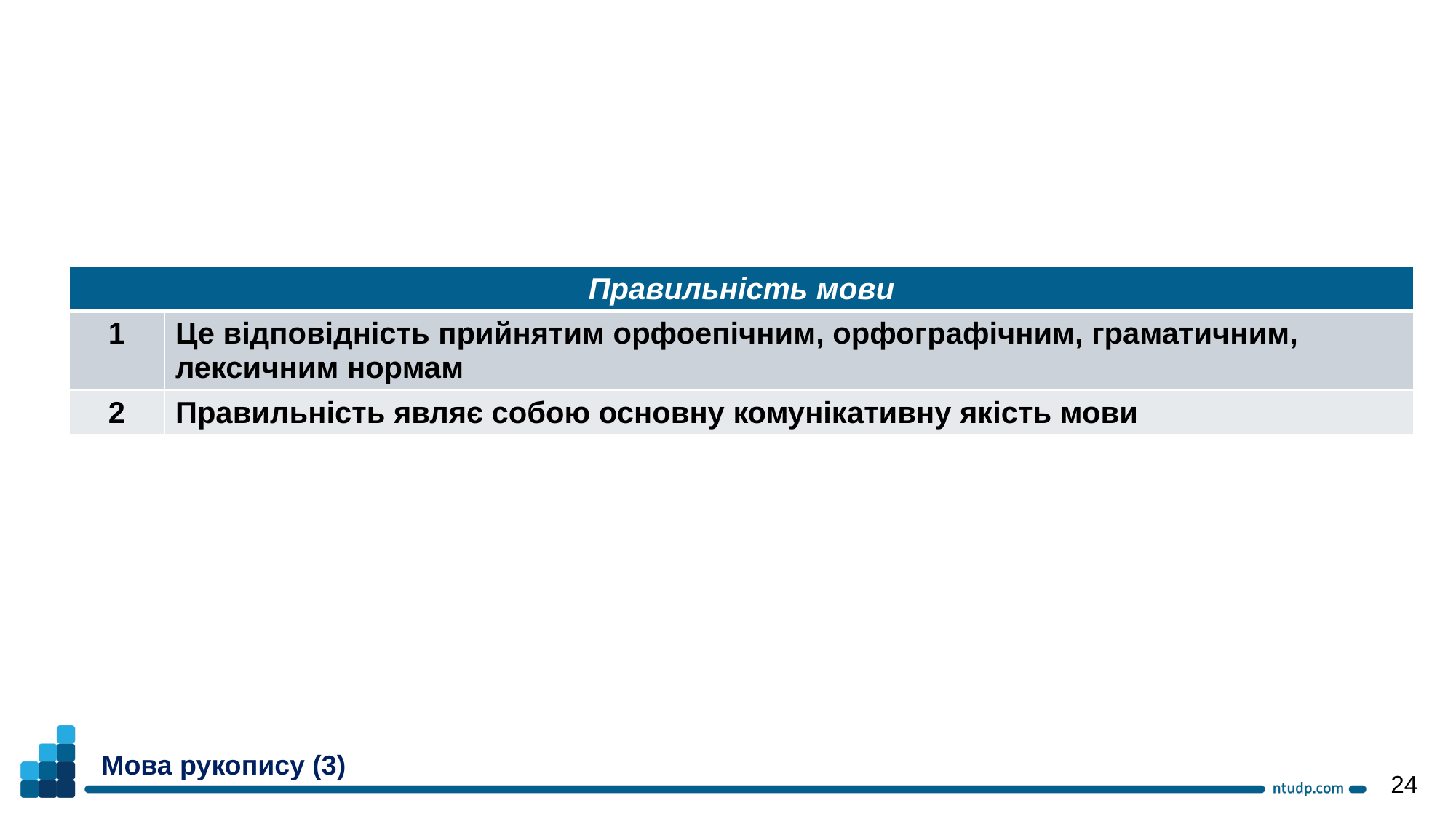

| Правильність мови |  |
| --- | --- |
| 1 | Це відповідність прийнятим орфоепічним, орфографічним, граматичним, лексичним нормам |
| 2 | Правильність являє собою основну комунікативну якість мови |
Мова рукопису (3)